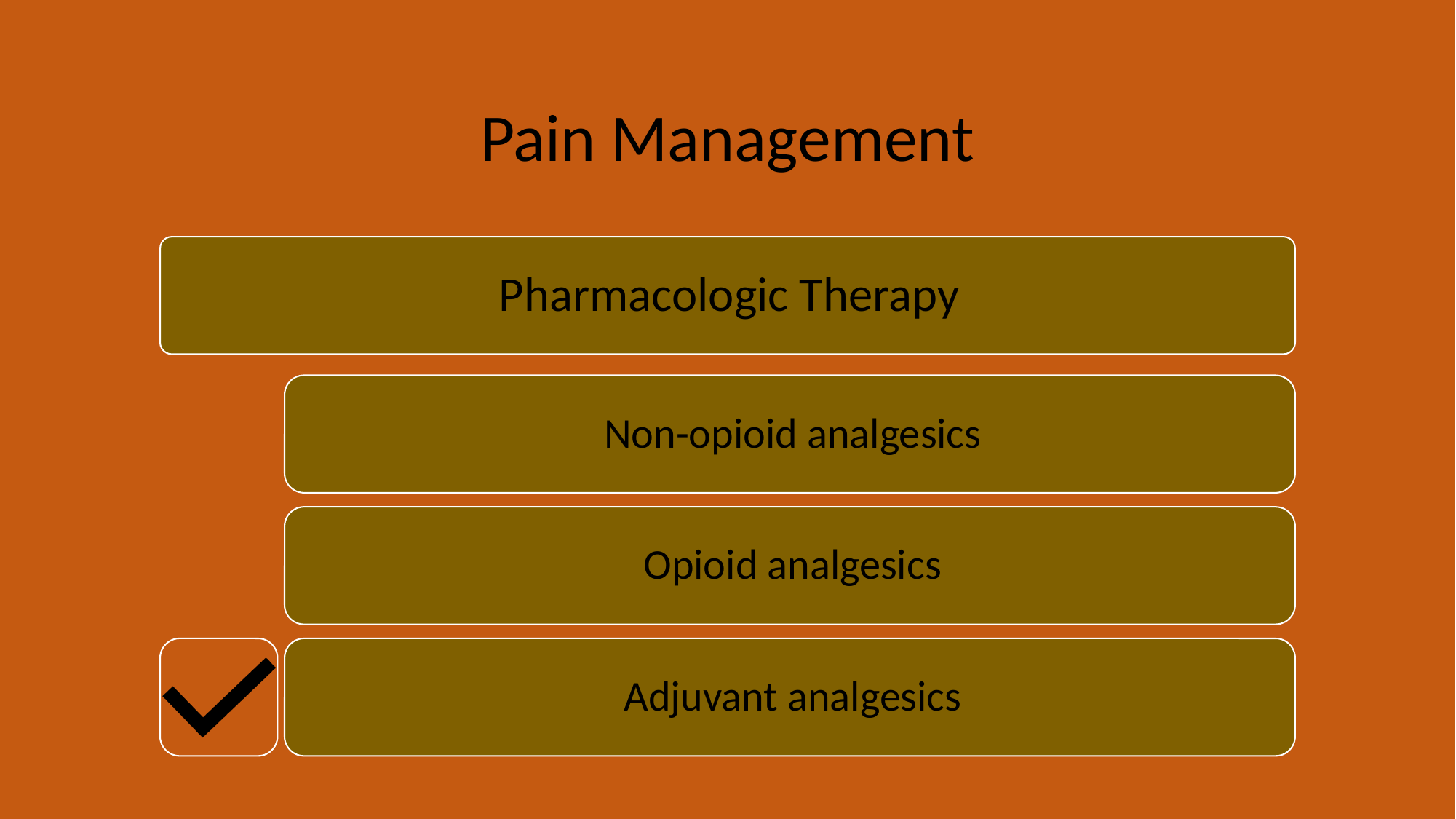

# Pain Management
Pharmacologic Therapy
Non-opioid analgesics
Opioid analgesics
Adjuvant analgesics